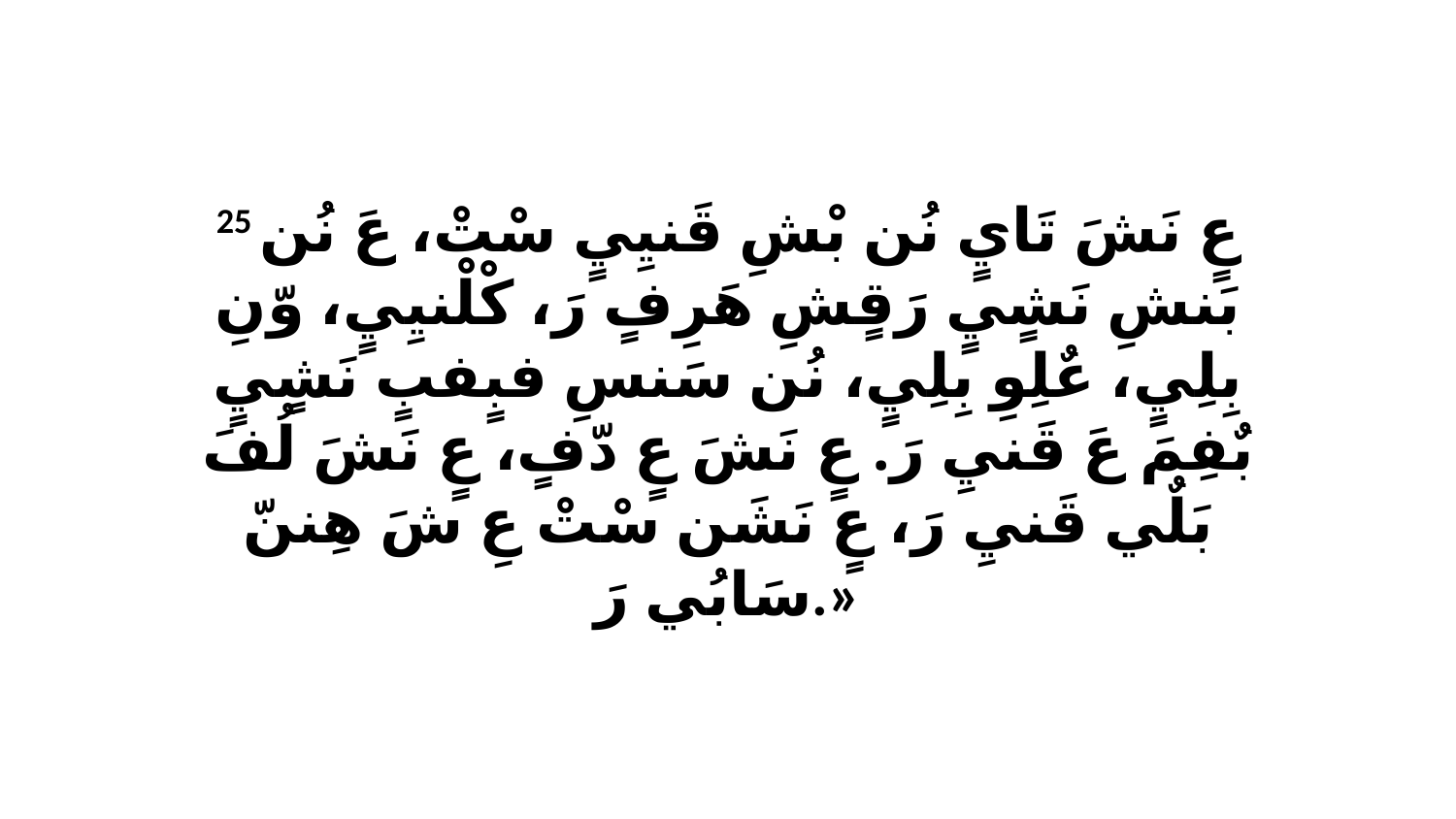

25 عٍ نَشَ تَايٍ نُن بْشِ قَنيِيٍ سْتْ، عَ نُن بَنشِ نَشٍيٍ رَقٍشِ هَرِفٍ رَ، كْلْنيِيٍ، وّنِ بِلِيٍ، عٌلِوِ بِلِيٍ، نُن سَنسِ فبٍفبٍ نَشٍيٍ بٌفِمَ عَ قَنيِ رَ. عٍ نَشَ عٍ دّفٍ، عٍ نَشَ لُفَ بَلٌي قَنيِ رَ، عٍ نَشَن سْتْ عِ شَ هِننّ سَابُي رَ.»